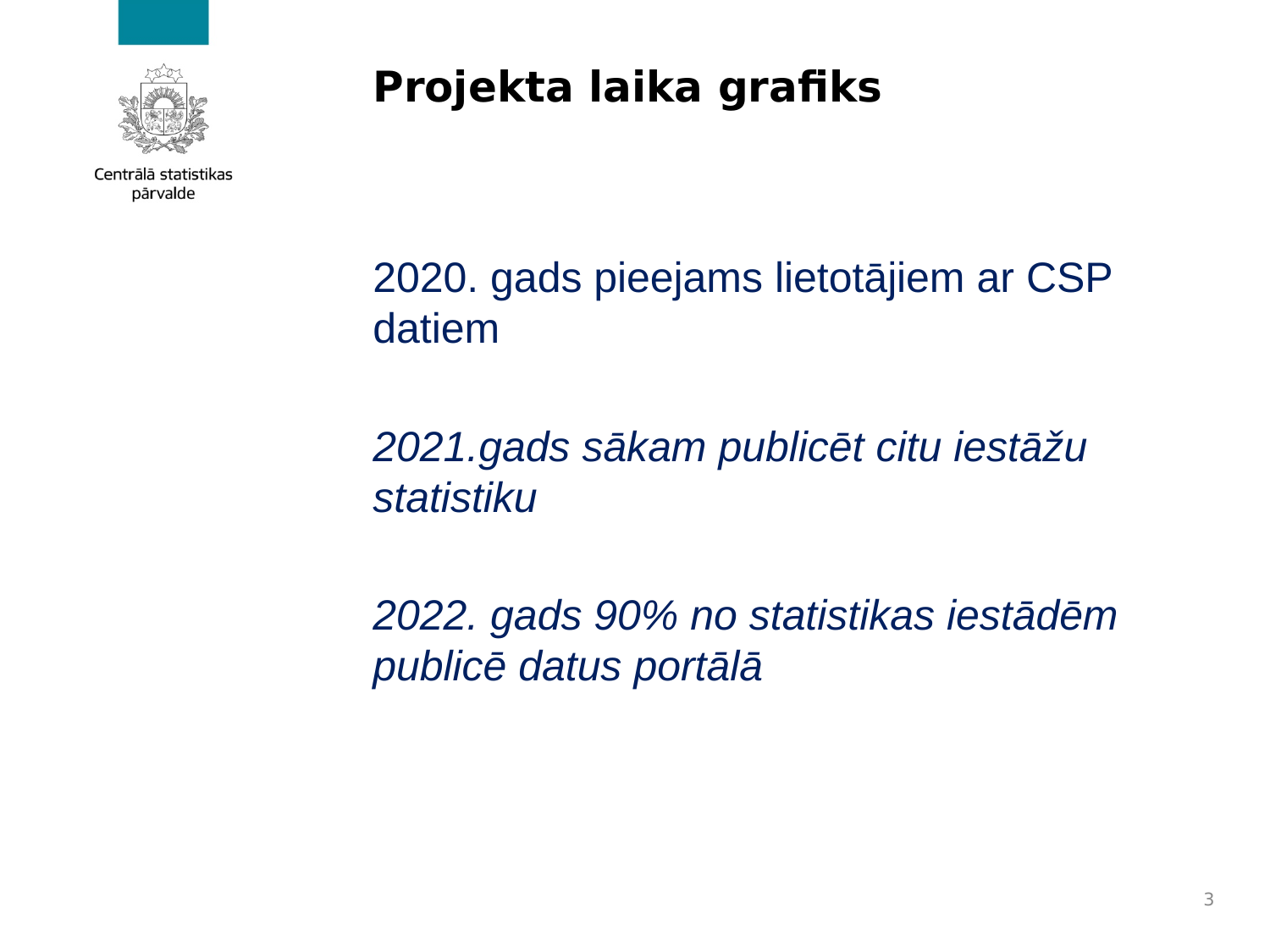

# Projekta laika grafiks
2020. gads pieejams lietotājiem ar CSP datiem

2021.gads sākam publicēt citu iestāžu statistiku

2022. gads 90% no statistikas iestādēm publicē datus portālā

3